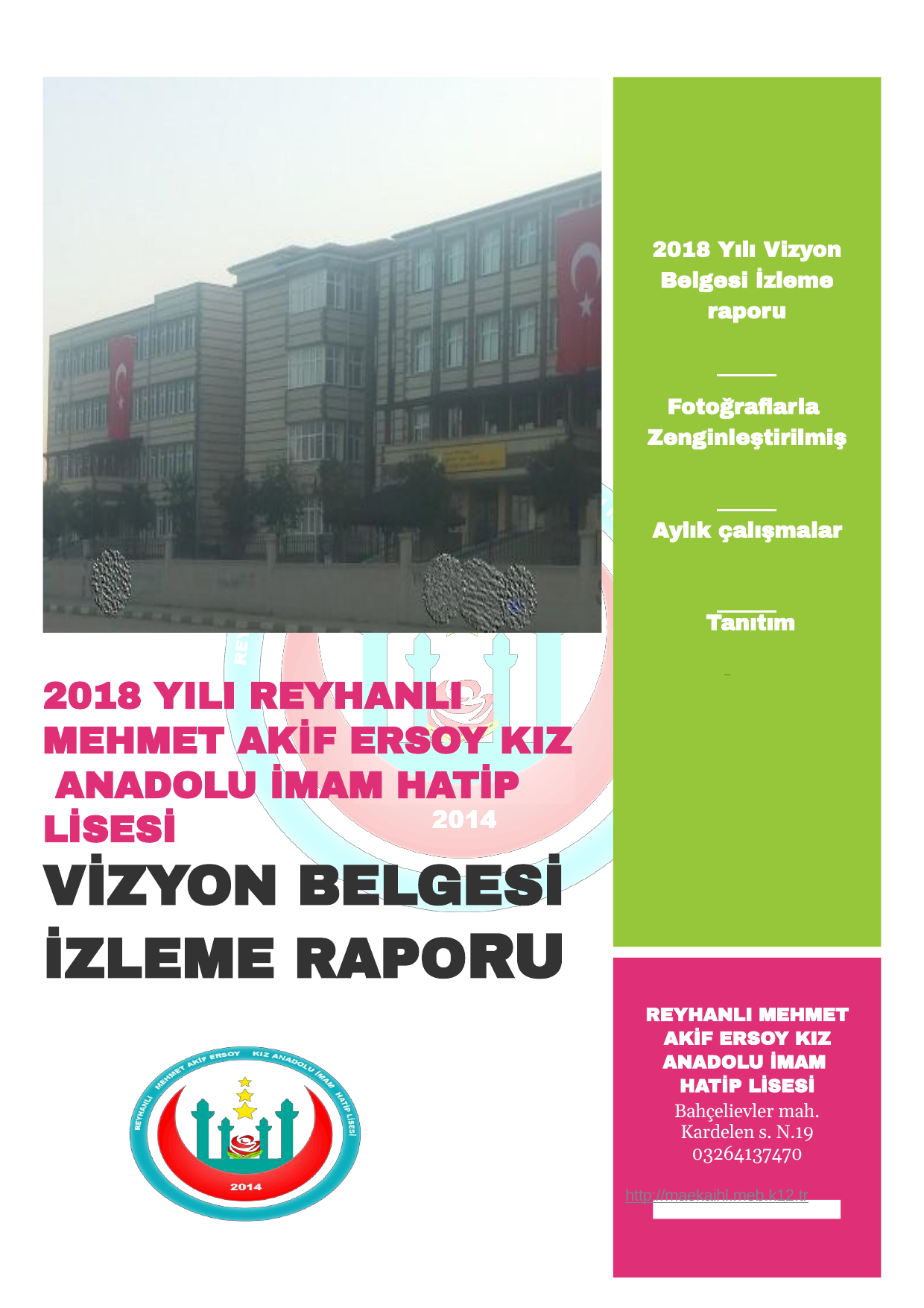

| 2018 Yılı Vizyon Belgesi İzleme raporu Fotoğraflarla Zenginleştirilmiş Aylık çalışmalar Tanıtım vdfghyreye |
| --- |
|  |
| REYHANLI MEHMET AKİF ERSOY KIZ ANADOLU İMAM HATİP LİSESİ Bahçelievler mah. Kardelen s. N.19 03264137470 http://maekaihl.meb.k12.tr |

2018 YILI REYHANLI
MEHMET AKİF ERSOY KIZ  ANADOLU İMAM HATİP
LİSESİ
VİZYON BELGESİ
İZLEME RAPORU